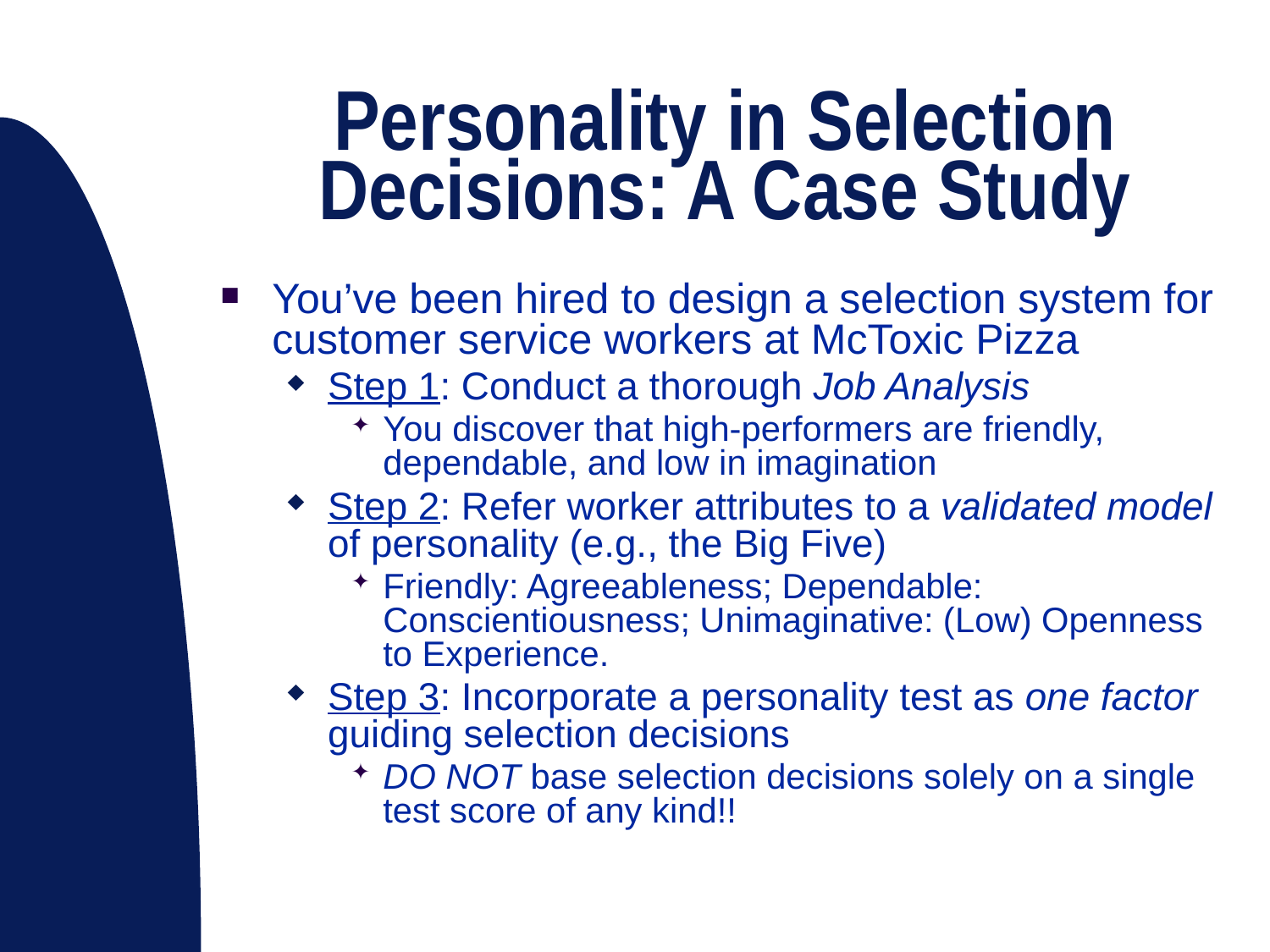

# Personality in Selection Decisions: A Case Study
You’ve been hired to design a selection system for customer service workers at McToxic Pizza
Step 1: Conduct a thorough Job Analysis
You discover that high-performers are friendly, dependable, and low in imagination
Step 2: Refer worker attributes to a validated model of personality (e.g., the Big Five)
Friendly: Agreeableness; Dependable: Conscientiousness; Unimaginative: (Low) Openness to Experience.
Step 3: Incorporate a personality test as one factor guiding selection decisions
DO NOT base selection decisions solely on a single test score of any kind!!